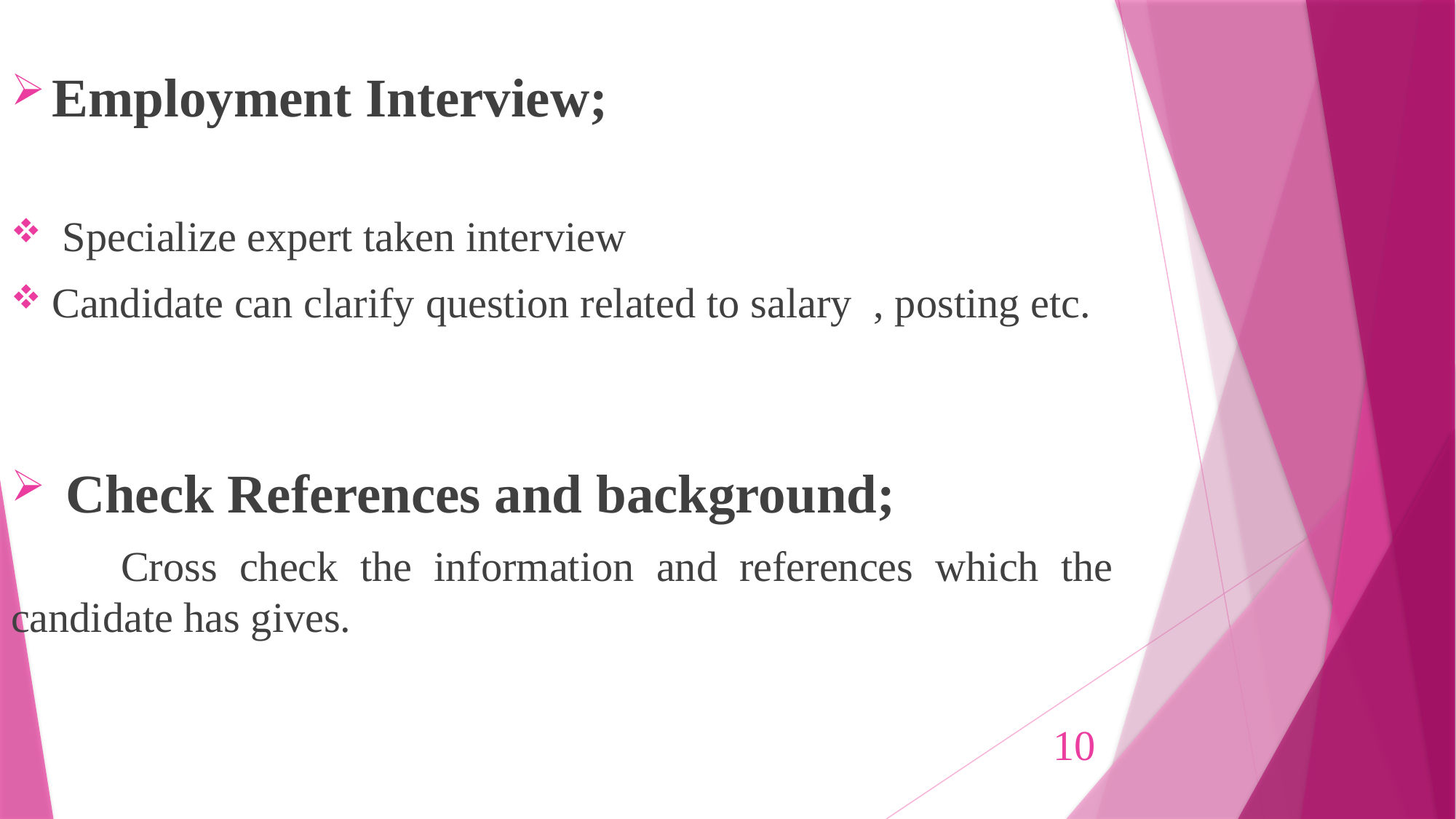

Employment Interview;

 Specialize expert taken interview
Candidate can clarify question related to salary  , posting etc.

 Check References and background;
     Cross check the information and references which the candidate has gives.
#
10